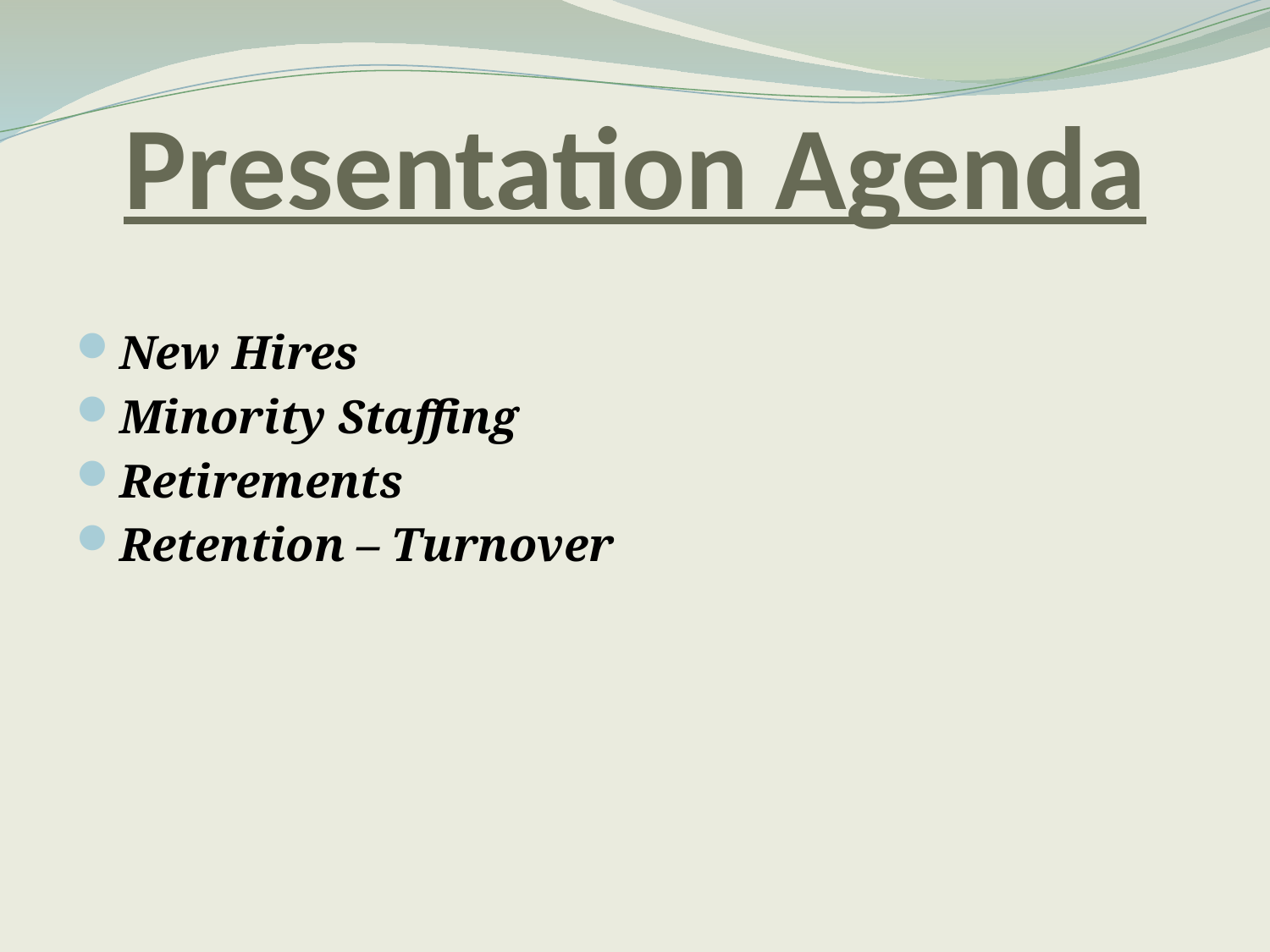

# Presentation Agenda
New Hires
Minority Staffing
Retirements
Retention – Turnover